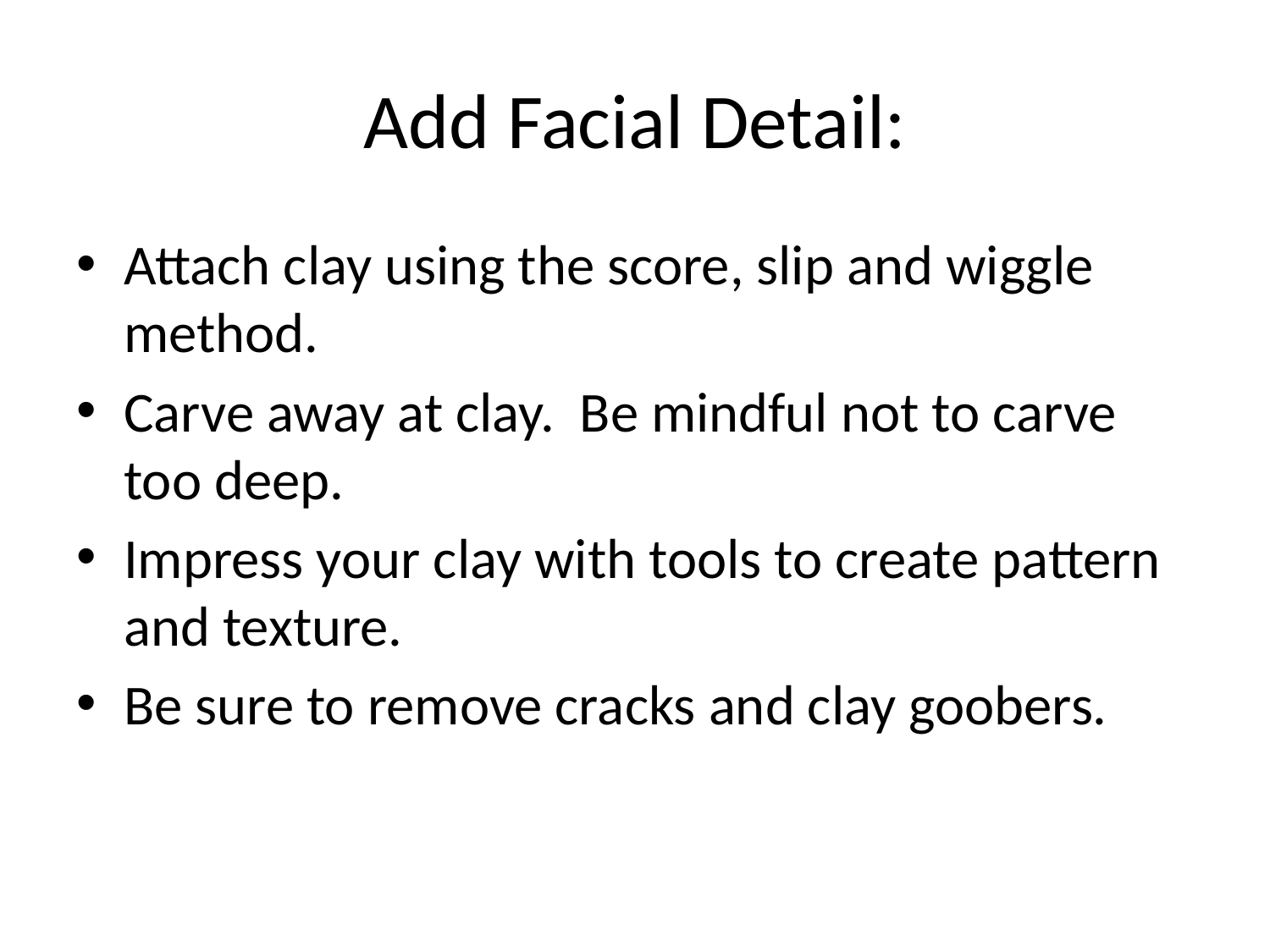

# Add Facial Detail:
Attach clay using the score, slip and wiggle method.
Carve away at clay.  Be mindful not to carve too deep.
Impress your clay with tools to create pattern and texture.
Be sure to remove cracks and clay goobers.